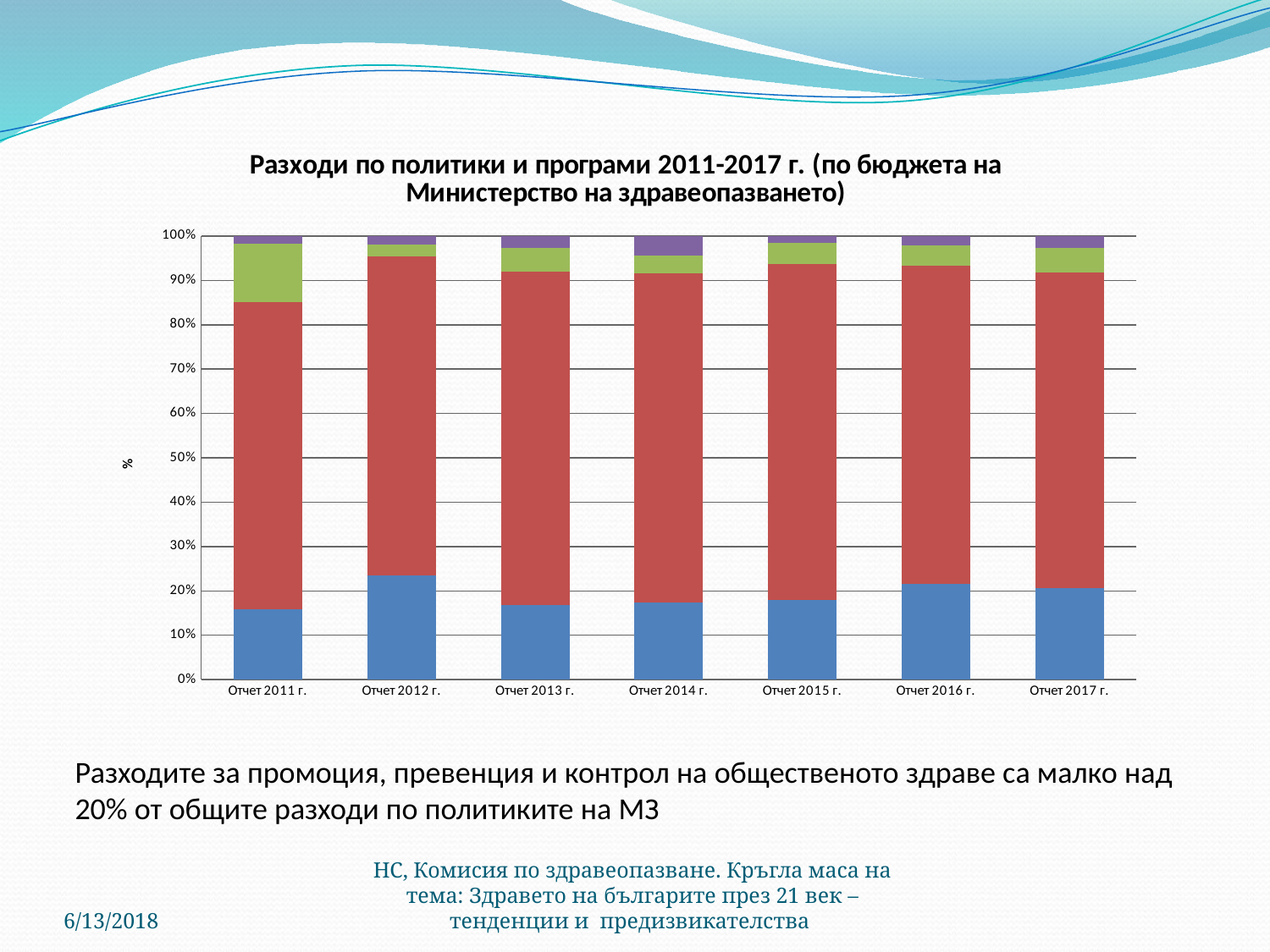

### Chart: Разходи по политики и програми 2011-2017 г. (по бюджета на Министерство на здравеопазването)

| Category | ПРОМОЦИЯ, ПРЕВЕНЦИЯ И КОНТРОЛ НА ОБЩЕСТВЕНОТО ЗДРАВЕ | ДИАГНОСТИКА И ЛЕЧЕНИЕ | ЛЕКАРСТВЕНИ ПРОДУКТИ И МЕДИЦИНСКИ ИЗДЕЛИЯ | БЮДЖЕТНА ПРОГРАМА «АДМИНИСТРАЦИЯ» |
|---|---|---|---|---|
| Отчет 2011 г. | 0.15853475974701547 | 0.6921985580545754 | 0.13193913432306645 | 0.017327547875342585 |
| Отчет 2012 г. | 0.2348848916712645 | 0.7187012423838925 | 0.026561217435822456 | 0.01985264850902061 |
| Отчет 2013 г. | 0.16882671847514696 | 0.7506959049114248 | 0.052830814578667035 | 0.027646562034761325 |
| Отчет 2014 г. | 0.17296495844923865 | 0.7427615806453065 | 0.040248468899353934 | 0.04402499200610089 |
| Отчет 2015 г. | 0.1794446385930166 | 0.7572093123148634 | 0.046933452483751636 | 0.016412596608368406 |
| Отчет 2016 г. | 0.214979334567646 | 0.7181646086317196 | 0.04512538675351578 | 0.02173067004711868 |
| Отчет 2017 г. | 0.20630396526518183 | 0.7121098511664147 | 0.054579994386799766 | 0.02700410098733679 |
# Разходите за промоция, превенция и контрол на общественото здраве са малко над 20% от общите разходи по политиките на МЗ
6/13/2018
НС, Комисия по здравеопазване. Кръгла маса на тема: Здравето на българите през 21 век – тенденции и  предизвикателства